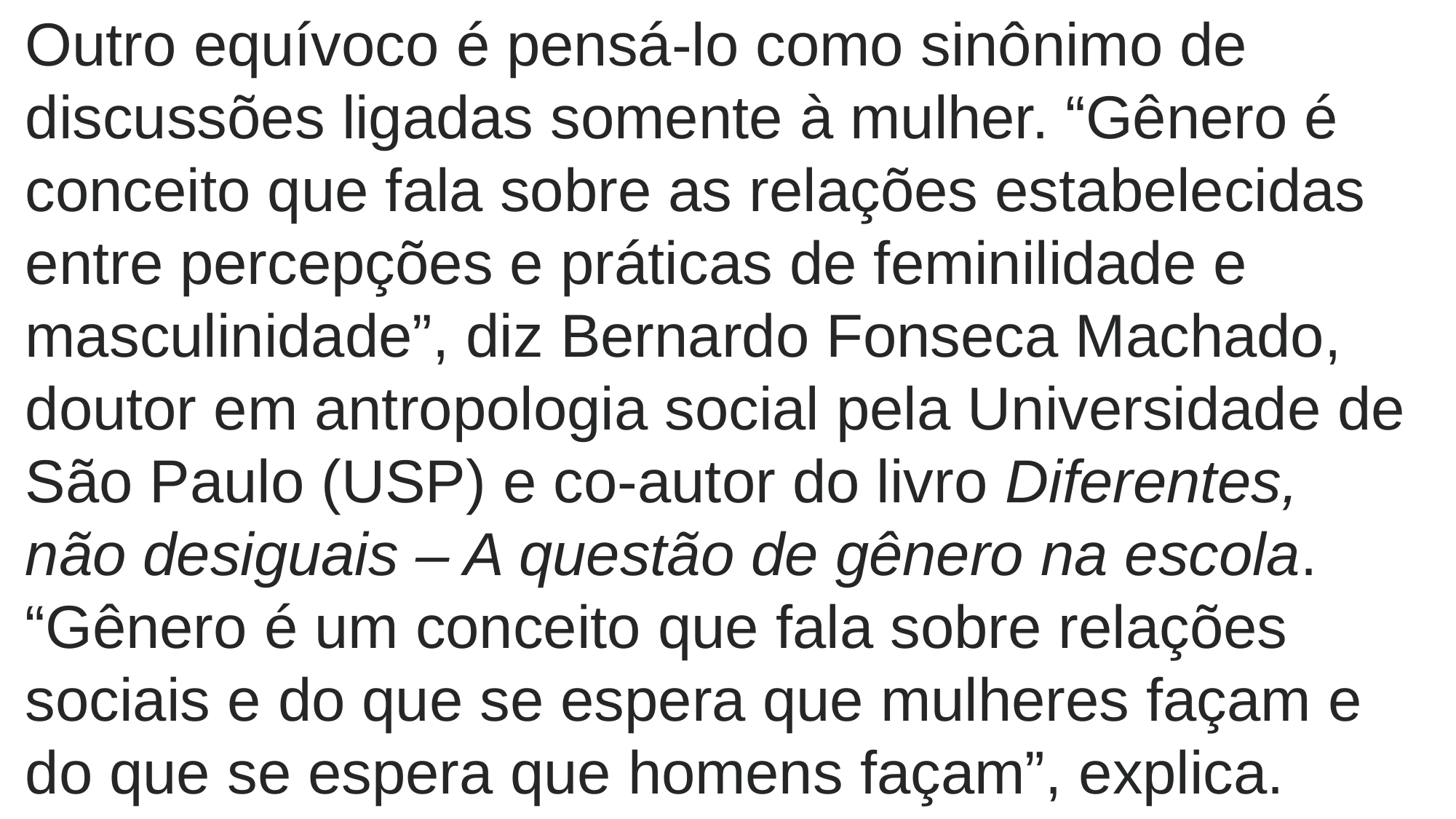

Outro equívoco é pensá-lo como sinônimo de discussões ligadas somente à mulher. “Gênero é conceito que fala sobre as relações estabelecidas entre percepções e práticas de feminilidade e masculinidade”, diz Bernardo Fonseca Machado, doutor em antropologia social pela Universidade de São Paulo (USP) e co-autor do livro Diferentes, não desiguais – A questão de gênero na escola. “Gênero é um conceito que fala sobre relações sociais e do que se espera que mulheres façam e do que se espera que homens façam”, explica.